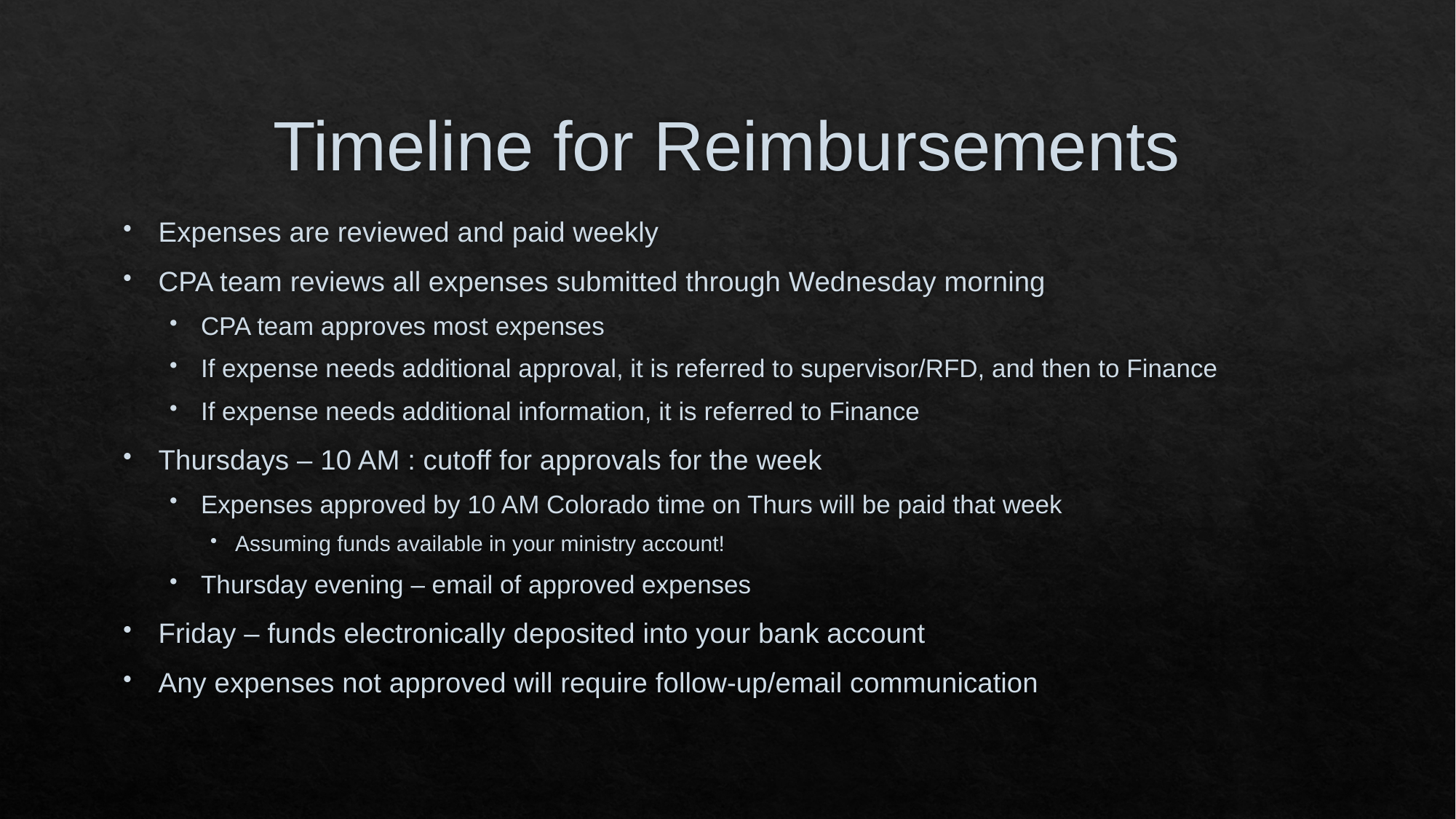

# Timeline for Reimbursements
Expenses are reviewed and paid weekly
CPA team reviews all expenses submitted through Wednesday morning
CPA team approves most expenses
If expense needs additional approval, it is referred to supervisor/RFD, and then to Finance
If expense needs additional information, it is referred to Finance
Thursdays – 10 AM : cutoff for approvals for the week
Expenses approved by 10 AM Colorado time on Thurs will be paid that week
Assuming funds available in your ministry account!
Thursday evening – email of approved expenses
Friday – funds electronically deposited into your bank account
Any expenses not approved will require follow-up/email communication